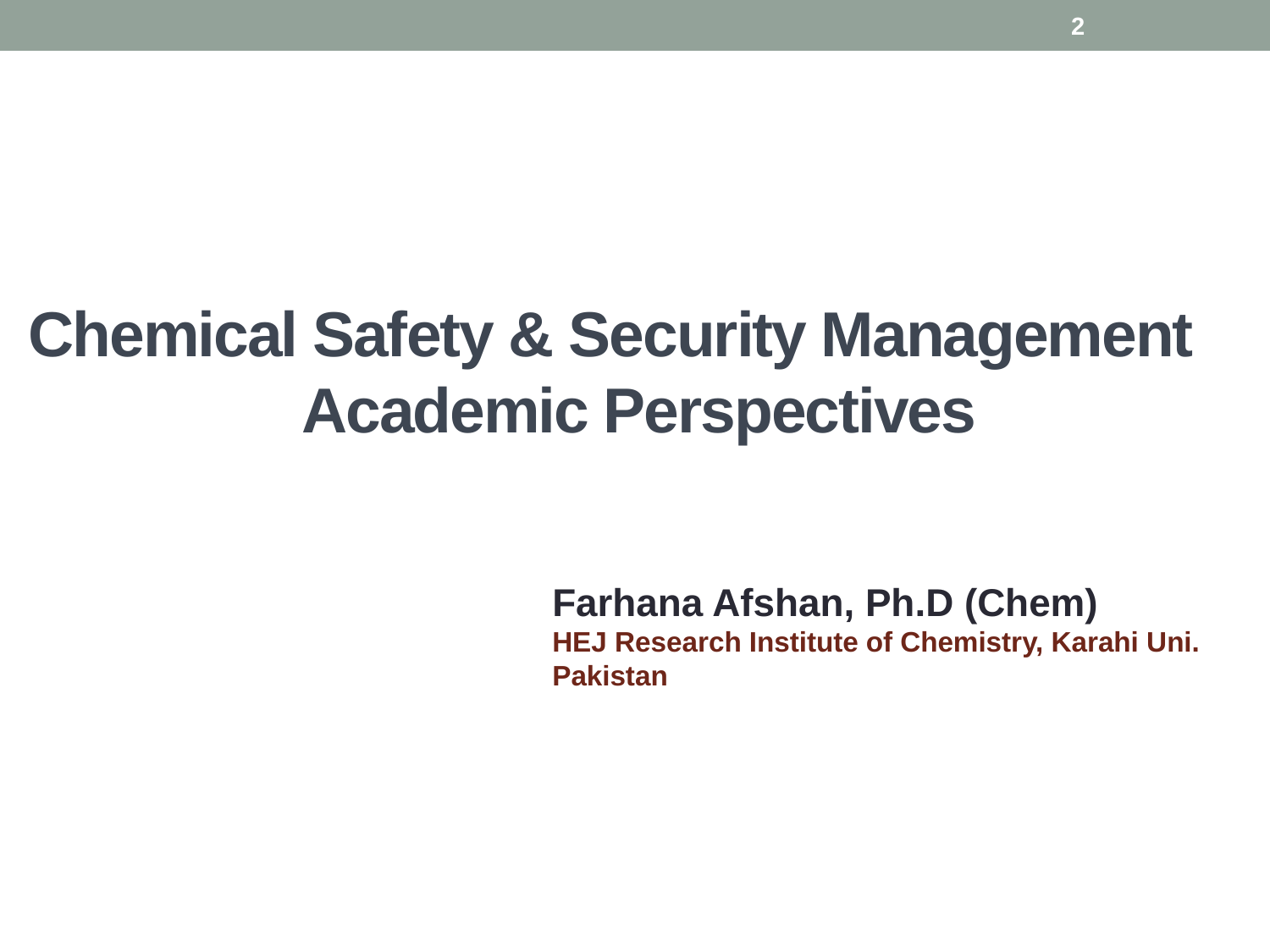

2
# Chemical Safety & Security Management 		Academic Perspectives
Farhana Afshan, Ph.D (Chem)
HEJ Research Institute of Chemistry, Karahi Uni.  Pakistan